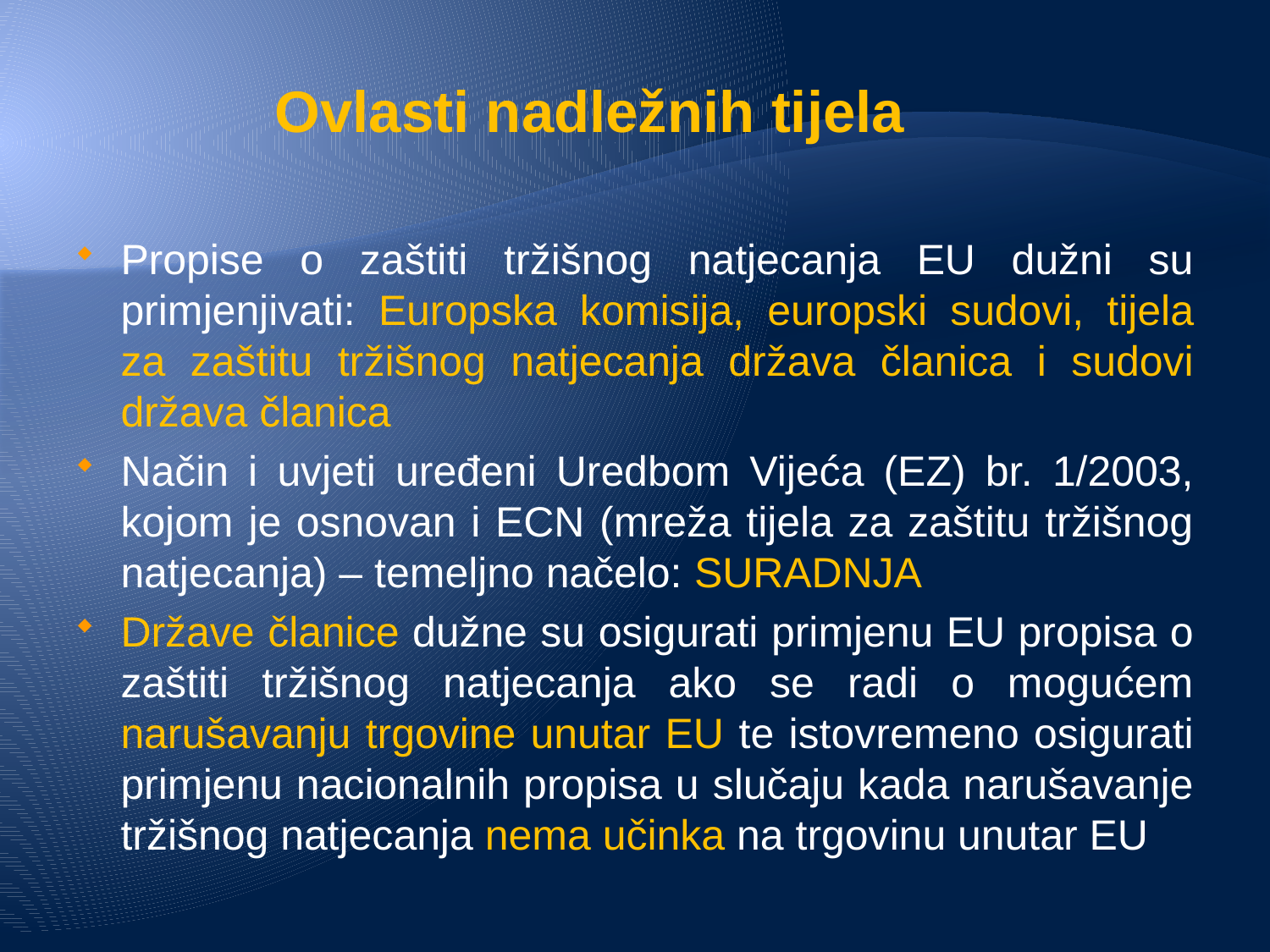

# Ovlasti nadležnih tijela
Propise o zaštiti tržišnog natjecanja EU dužni su primjenjivati: Europska komisija, europski sudovi, tijela za zaštitu tržišnog natjecanja država članica i sudovi država članica
Način i uvjeti uređeni Uredbom Vijeća (EZ) br. 1/2003, kojom je osnovan i ECN (mreža tijela za zaštitu tržišnog natjecanja) – temeljno načelo: SURADNJA
Države članice dužne su osigurati primjenu EU propisa o zaštiti tržišnog natjecanja ako se radi o mogućem narušavanju trgovine unutar EU te istovremeno osigurati primjenu nacionalnih propisa u slučaju kada narušavanje tržišnog natjecanja nema učinka na trgovinu unutar EU